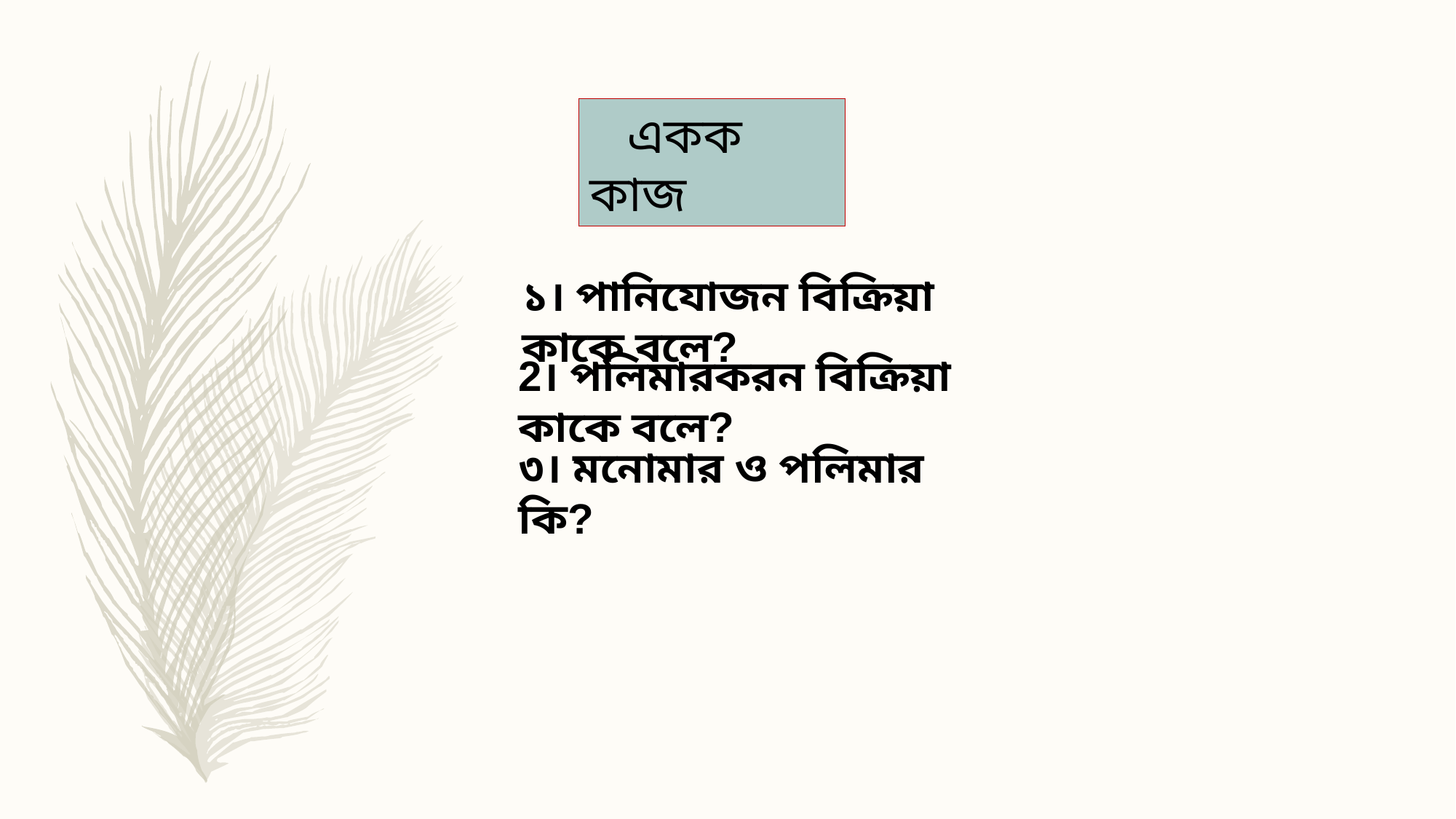

একক কাজ
১। পানিযোজন বিক্রিয়া কাকে বলে?
2। পলিমারকরন বিক্রিয়া কাকে বলে?
৩। মনোমার ও পলিমার  কি?